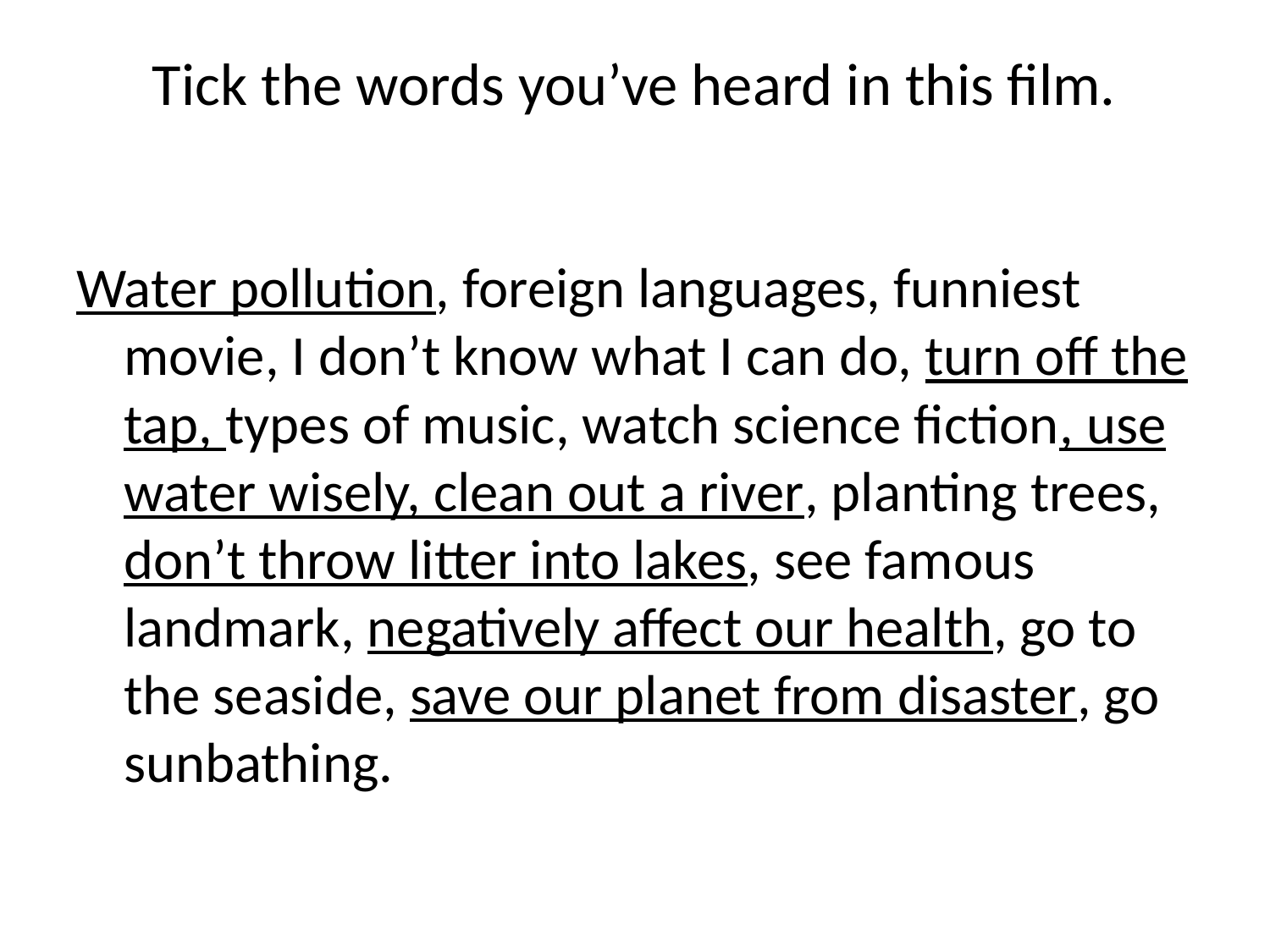

# Tick the words you’ve heard in this film.

Water pollution, foreign languages, funniest movie, I don’t know what I can do, turn off the tap, types of music, watch science fiction, use water wisely, clean out a river, planting trees, don’t throw litter into lakes, see famous landmark, negatively affect our health, go to the seaside, save our planet from disaster, go sunbathing.